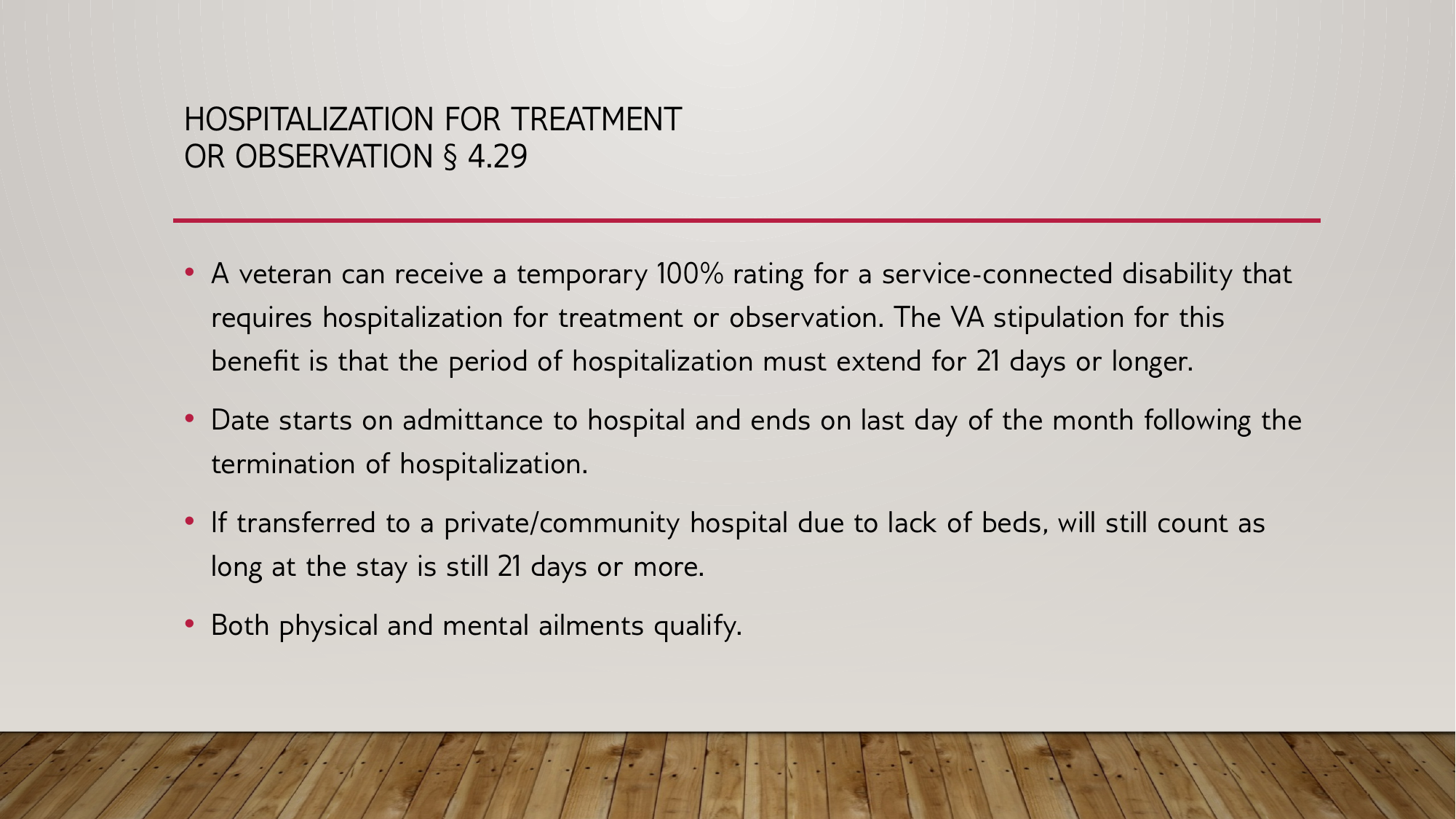

# Hospitalization for Treatment or Observation § 4.29
A veteran can receive a temporary 100% rating for a service-connected disability that requires hospitalization for treatment or observation. The VA stipulation for this benefit is that the period of hospitalization must extend for 21 days or longer.
Date starts on admittance to hospital and ends on last day of the month following the termination of hospitalization.
If transferred to a private/community hospital due to lack of beds, will still count as long at the stay is still 21 days or more.
Both physical and mental ailments qualify.